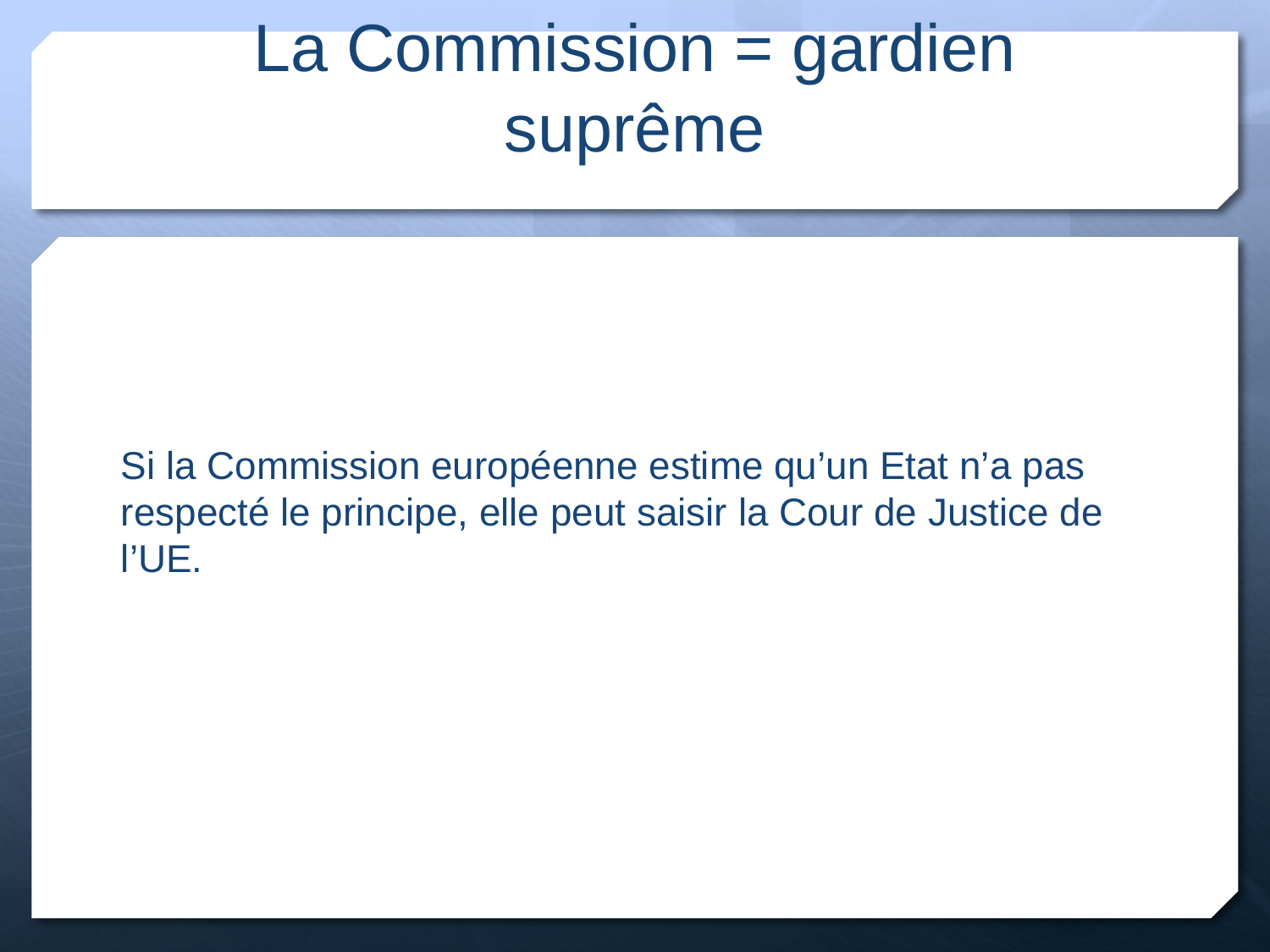

# La Commission = gardien suprême

Si la Commission européenne estime qu’un Etat n’a pas respecté le principe, elle peut saisir la Cour de Justice de l’UE.